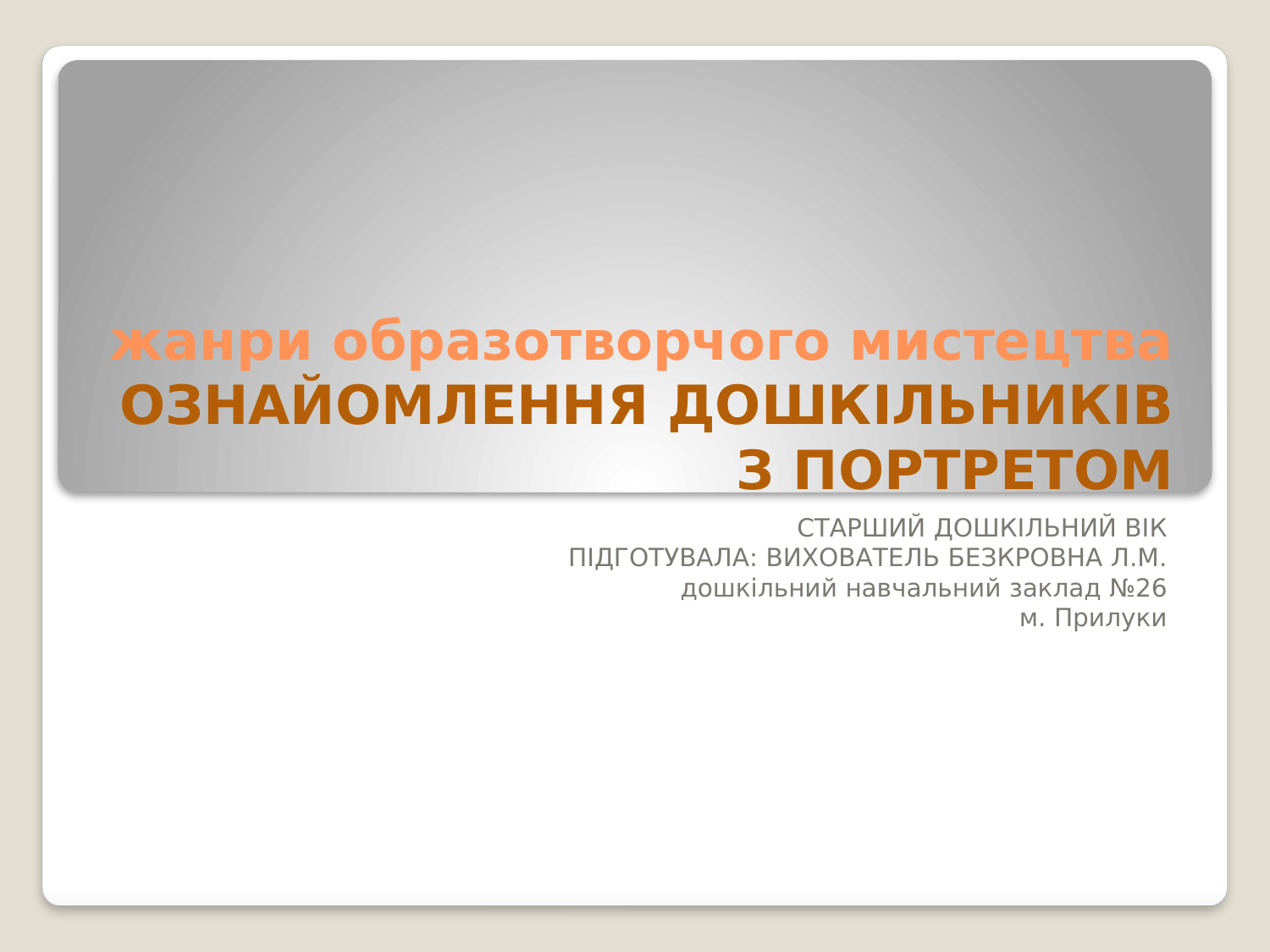

# жанри образотворчого мистецтва ОЗНАЙОМЛЕННЯ ДОШКІЛЬНИКІВ З ПОРТРЕТОМ
СТАРШИЙ ДОШКІЛЬНИЙ ВІК
ПІДГОТУВАЛА: ВИХОВАТЕЛЬ БЕЗКРОВНА Л.М.
дошкільний навчальний заклад №26
м. Прилуки